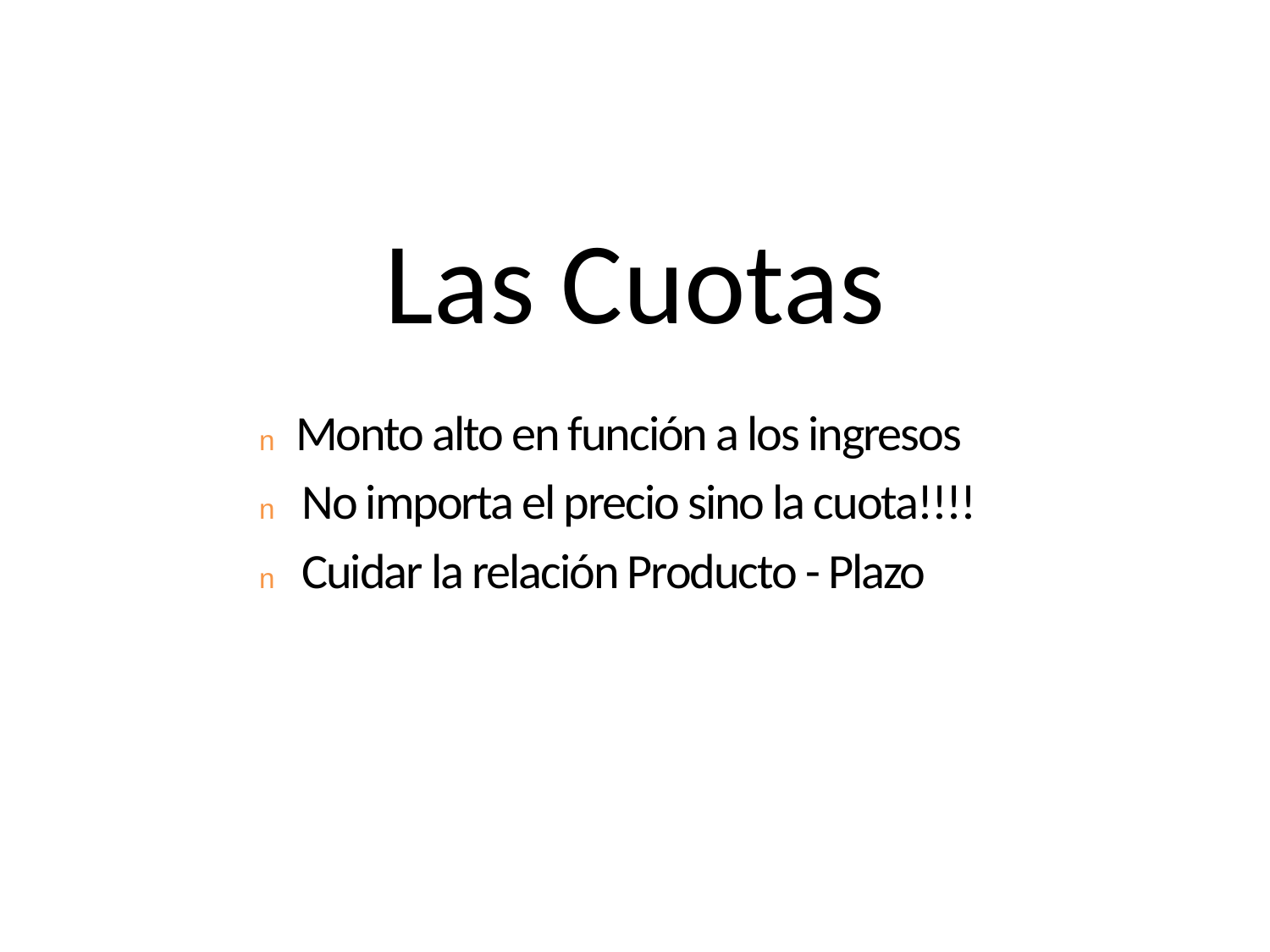

# Las Cuotas

n  Monto alto en función a los ingresos
n   No importa el precio sino la cuota!!!!
n   Cuidar la relación Producto - Plazo